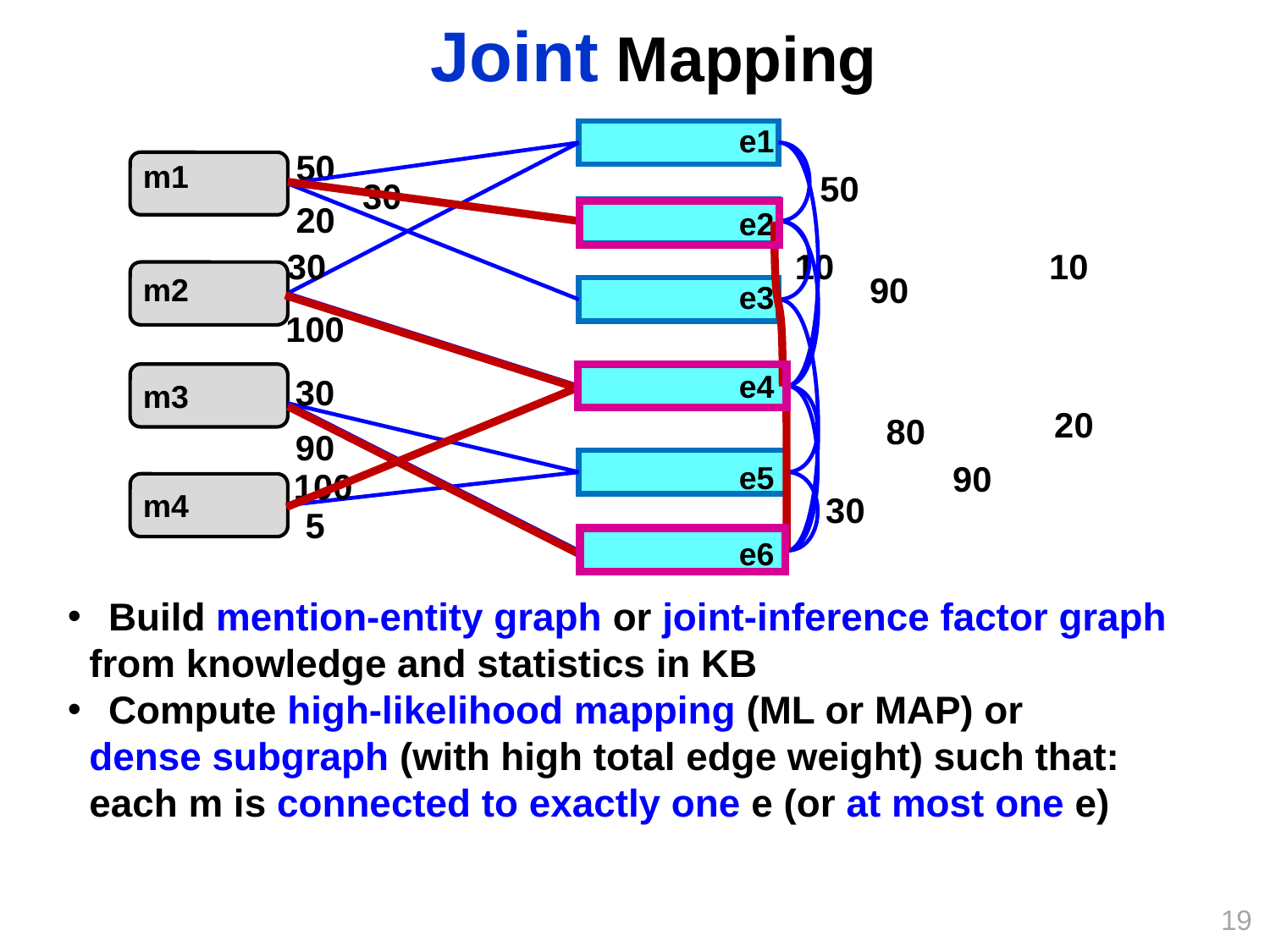

# Joint Mapping
e1

 50
m1

 50
 30

 20
e2

30
 10
10

 90
m2
e3

100
e4

30

m3
20
 80
90

 90
e5
100

m4
 30
5
e6

 Build mention-entity graph or joint-inference factor graph
  from knowledge and statistics in KB
 Compute high-likelihood mapping (ML or MAP) or
  dense subgraph (with high total edge weight) such that:
  each m is connected to exactly one e (or at most one e)
19